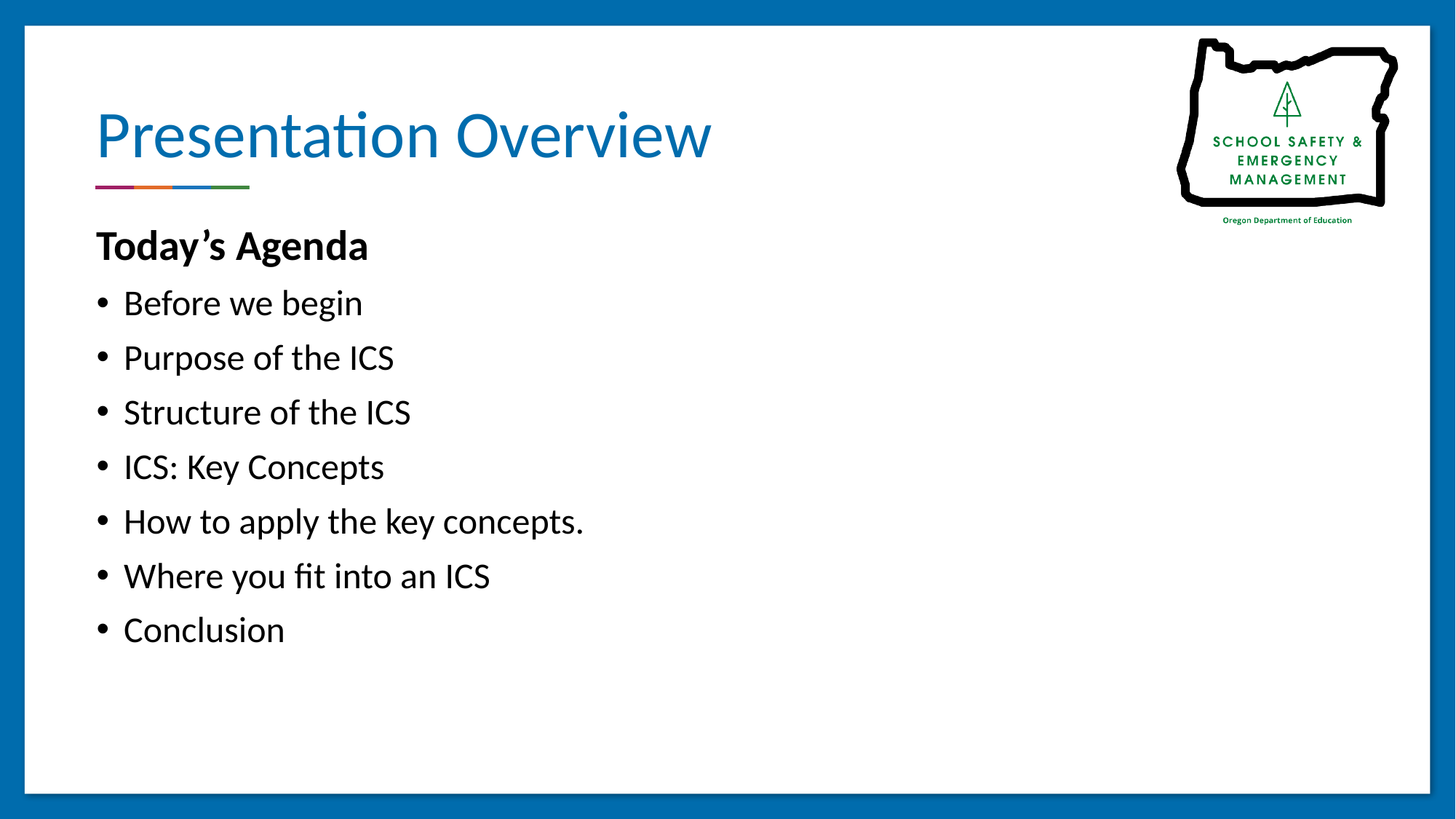

# Presentation Overview
Today’s Agenda
Before we begin
Purpose of the ICS
Structure of the ICS
ICS: Key Concepts
How to apply the key concepts.
Where you fit into an ICS
Conclusion